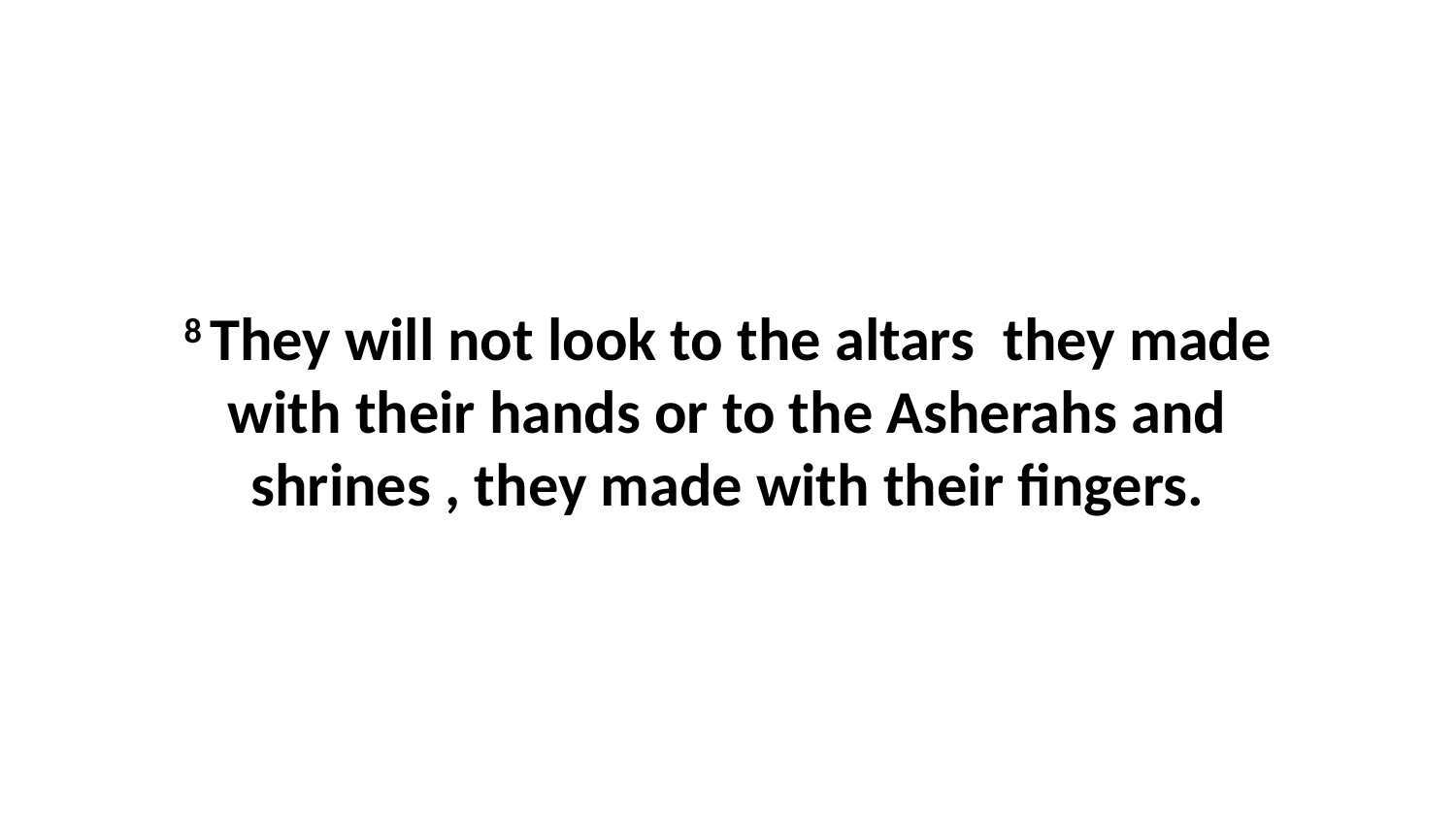

8 They will not look to the altars  they made with their hands or to the Asherahs and shrines , they made with their fingers.